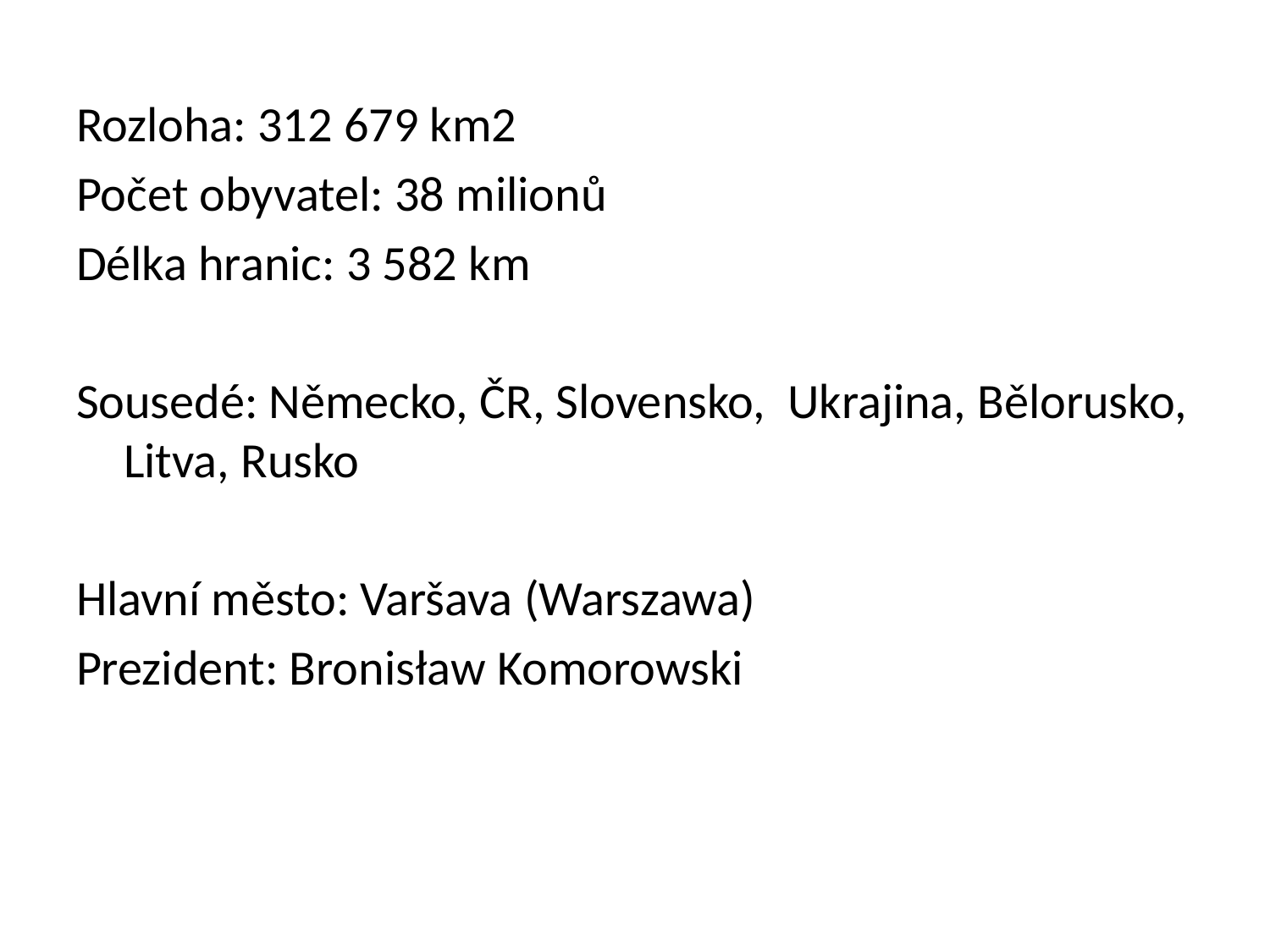

Rozloha: 312 679 km2
Počet obyvatel: 38 milionů
Délka hranic: 3 582 km

Sousedé: Německo, ČR, Slovensko,  Ukrajina, Bělorusko, Litva, Rusko

Hlavní město: Varšava (Warszawa)
Prezident: Bronisław Komorowski